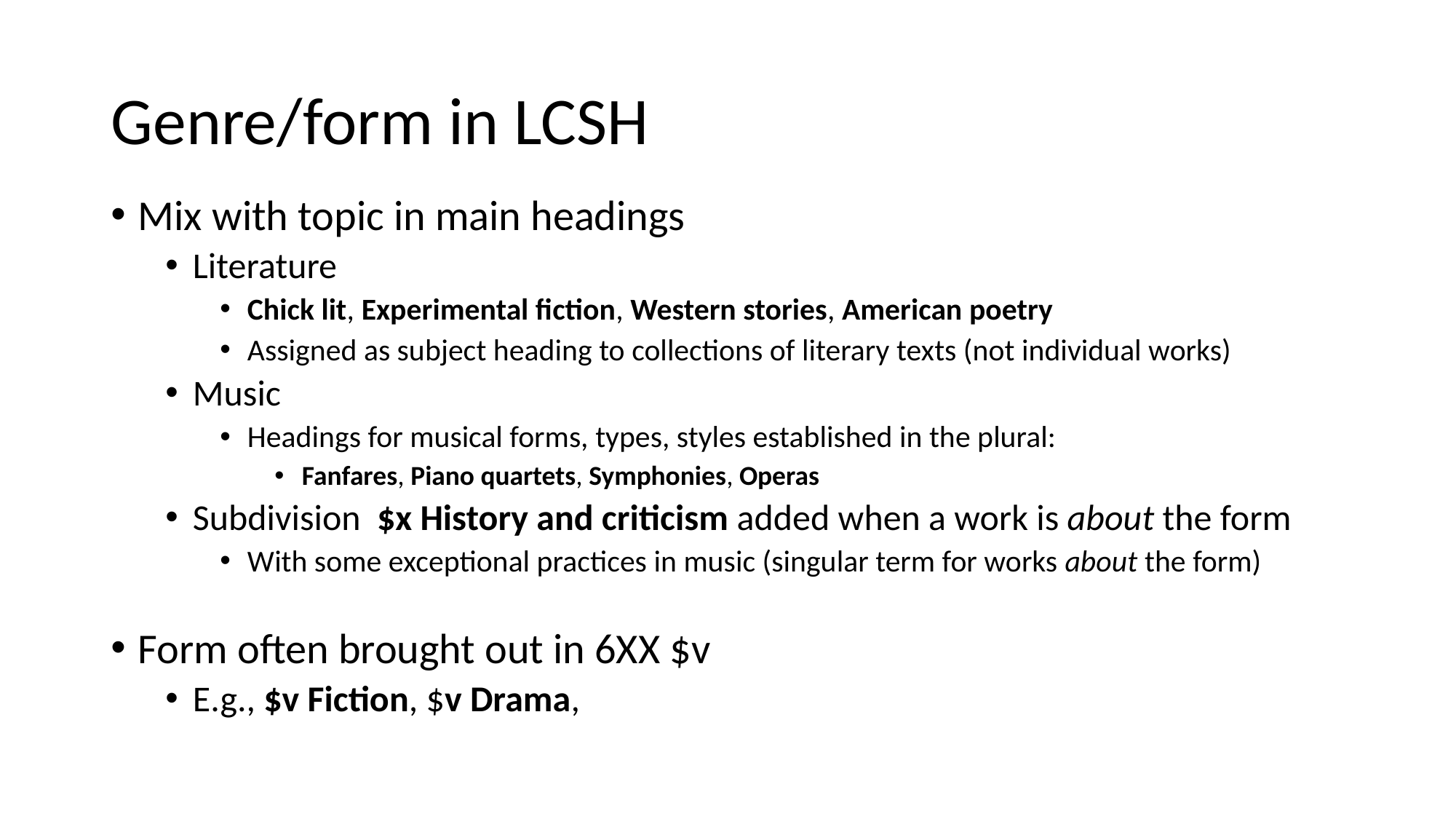

# Genre/form in LCSH
Mix with topic in main headings
Literature
Chick lit, Experimental fiction, Western stories, American poetry
Assigned as subject heading to collections of literary texts (not individual works)
Music
Headings for musical forms, types, styles established in the plural:
Fanfares, Piano quartets, Symphonies, Operas
Subdivision  $x History and criticism added when a work is about the form
With some exceptional practices in music (singular term for works about the form)

Form often brought out in 6XX $v
E.g., $v Fiction, $v Drama,